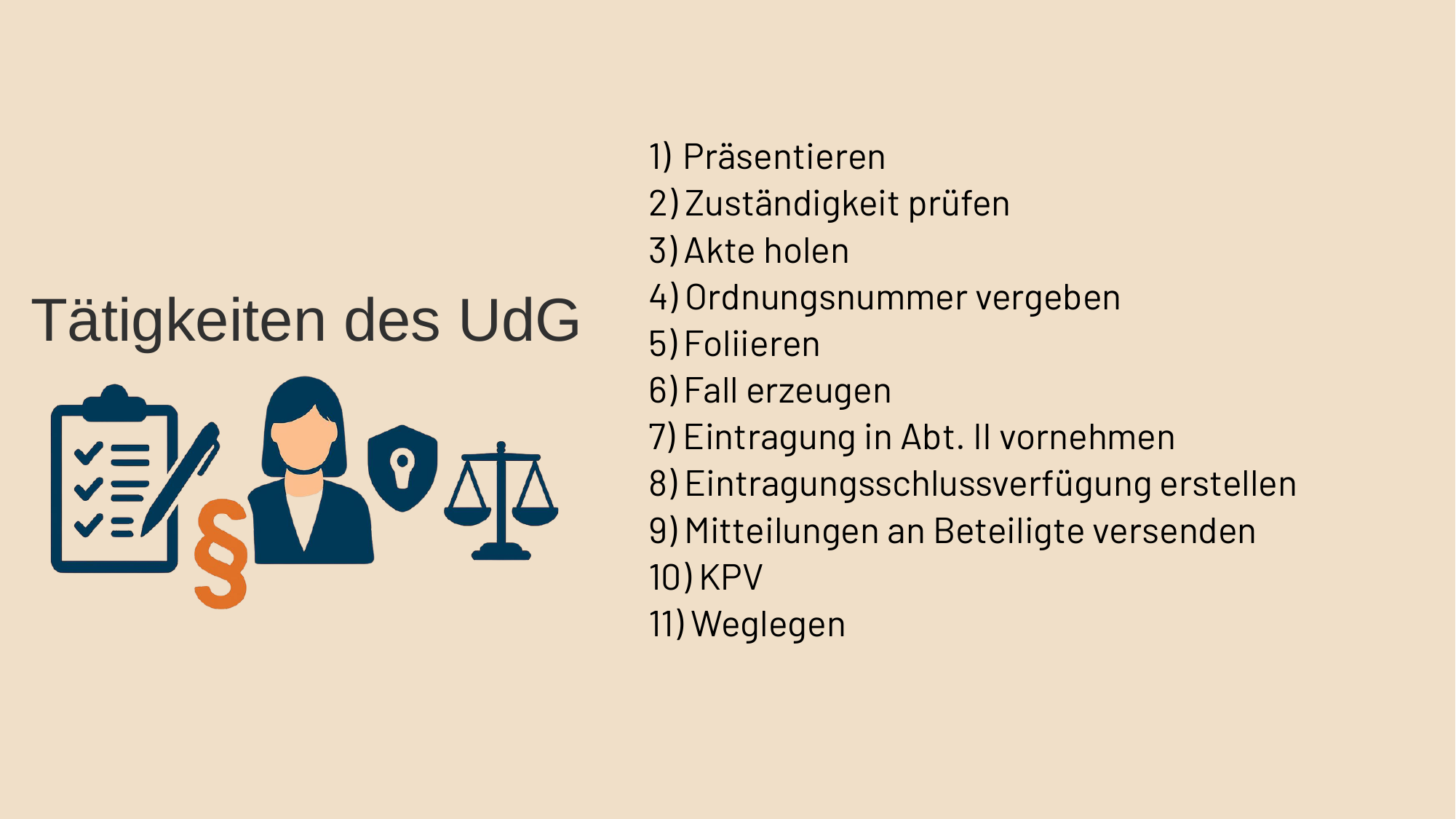

Präsentieren
 Zuständigkeit prüfen
 Akte holen
 Ordnungsnummer vergeben
 Foliieren
 Fall erzeugen
 Eintragung in Abt. II vornehmen
 Eintragungsschlussverfügung erstellen
 Mitteilungen an Beteiligte versenden
 KPV
 Weglegen

Tätigkeiten des UdG